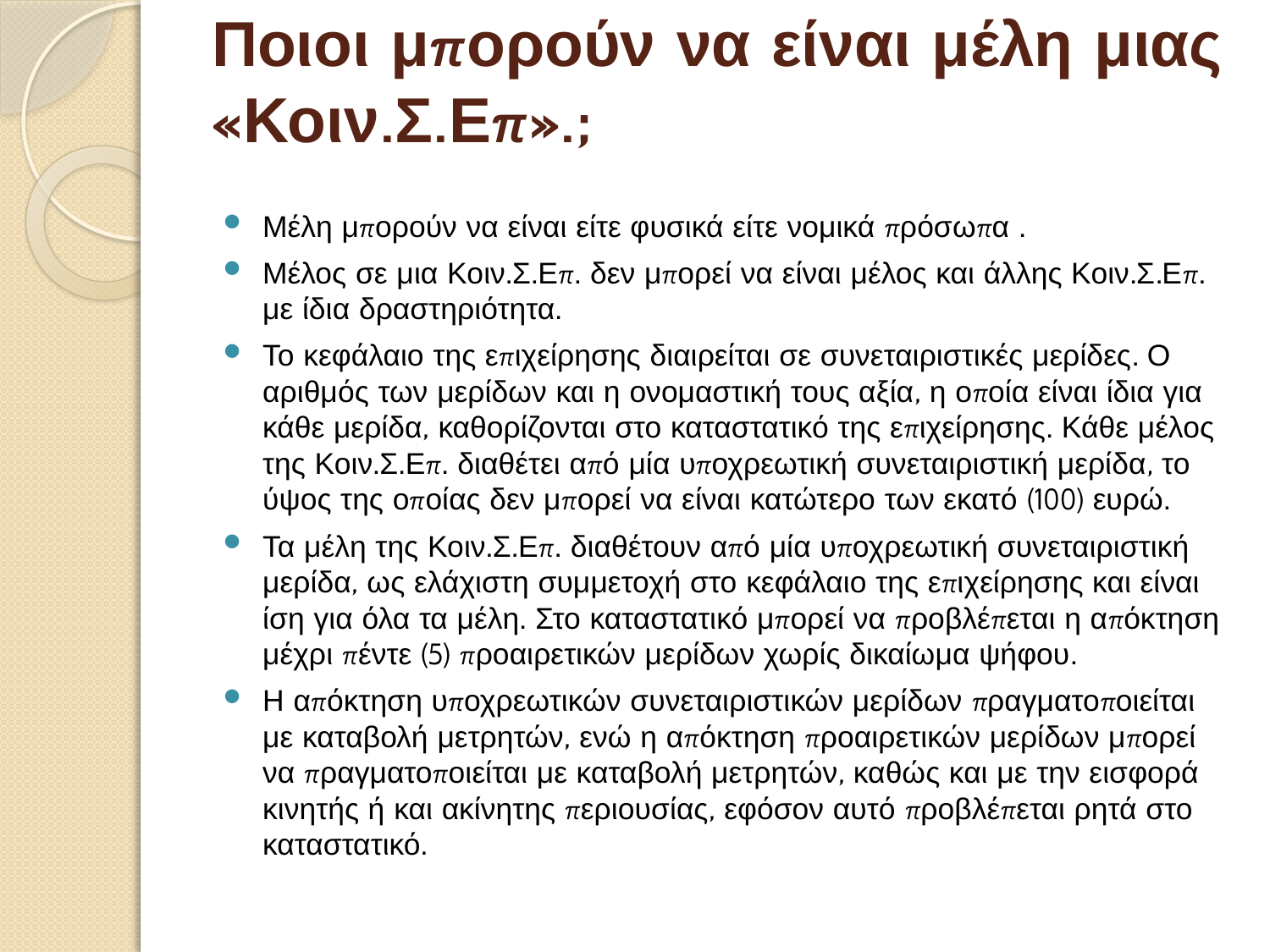

# Ποιοι μπορούν να είναι μέλη μιας «Κοιν.Σ.Επ».;
Μέλη μπορούν να είναι είτε φυσικά είτε νομικά πρόσωπα .
Μέλος σε μια Κοιν.Σ.Επ. δεν μπορεί να είναι μέλος και άλλης Κοιν.Σ.Επ. με ίδια δραστηριότητα.
Το κεφάλαιο της επιχείρησης διαιρείται σε συνεταιριστικές μερίδες. Ο αριθμός των μερίδων και η ονομαστική τους αξία, η οποία είναι ίδια για κάθε μερίδα, καθορίζονται στο καταστατικό της επιχείρησης. Κάθε μέλος της Κοιν.Σ.Επ. διαθέτει από μία υποχρεωτική συνεταιριστική μερίδα, το ύψος της οποίας δεν μπορεί να είναι κατώτερο των εκατό (100) ευρώ.
Τα μέλη της Κοιν.Σ.Επ. διαθέτουν από μία υποχρεωτική συνεταιριστική μερίδα, ως ελάχιστη συμμετοχή στο κεφάλαιο της επιχείρησης και είναι ίση για όλα τα μέλη. Στο καταστατικό μπορεί να προβλέπεται η απόκτηση μέχρι πέντε (5) προαιρετικών μερίδων χωρίς δικαίωμα ψήφου.
Η απόκτηση υποχρεωτικών συνεταιριστικών μερίδων πραγματοποιείται με καταβολή μετρητών, ενώ η απόκτηση προαιρετικών μερίδων μπορεί να πραγματοποιείται με καταβολή μετρητών, καθώς και με την εισφορά κινητής ή και ακίνητης περιουσίας, εφόσον αυτό προβλέπεται ρητά στο καταστατικό.